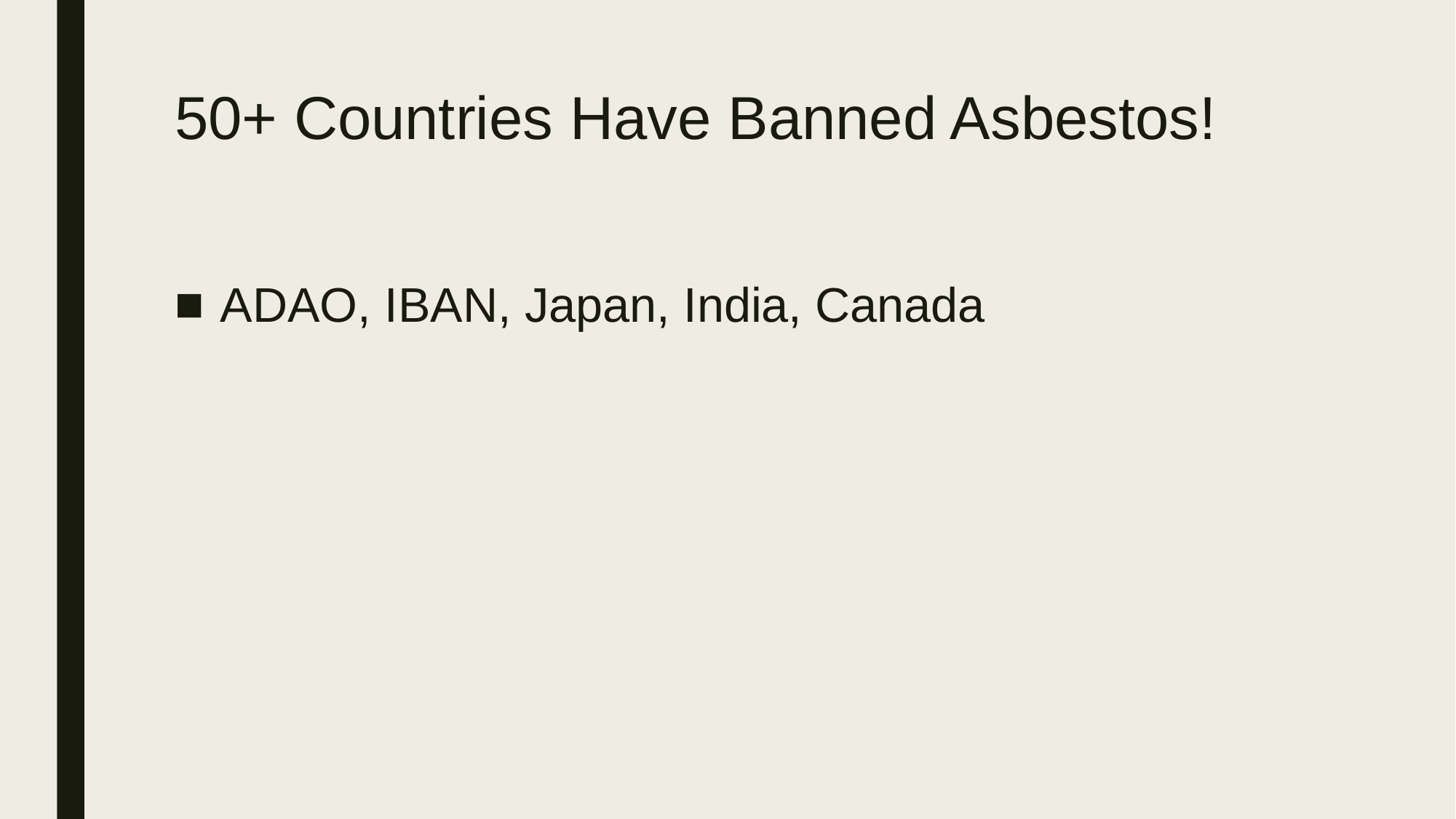

# 50+ Countries Have Banned Asbestos!
ADAO, IBAN, Japan, India, Canada